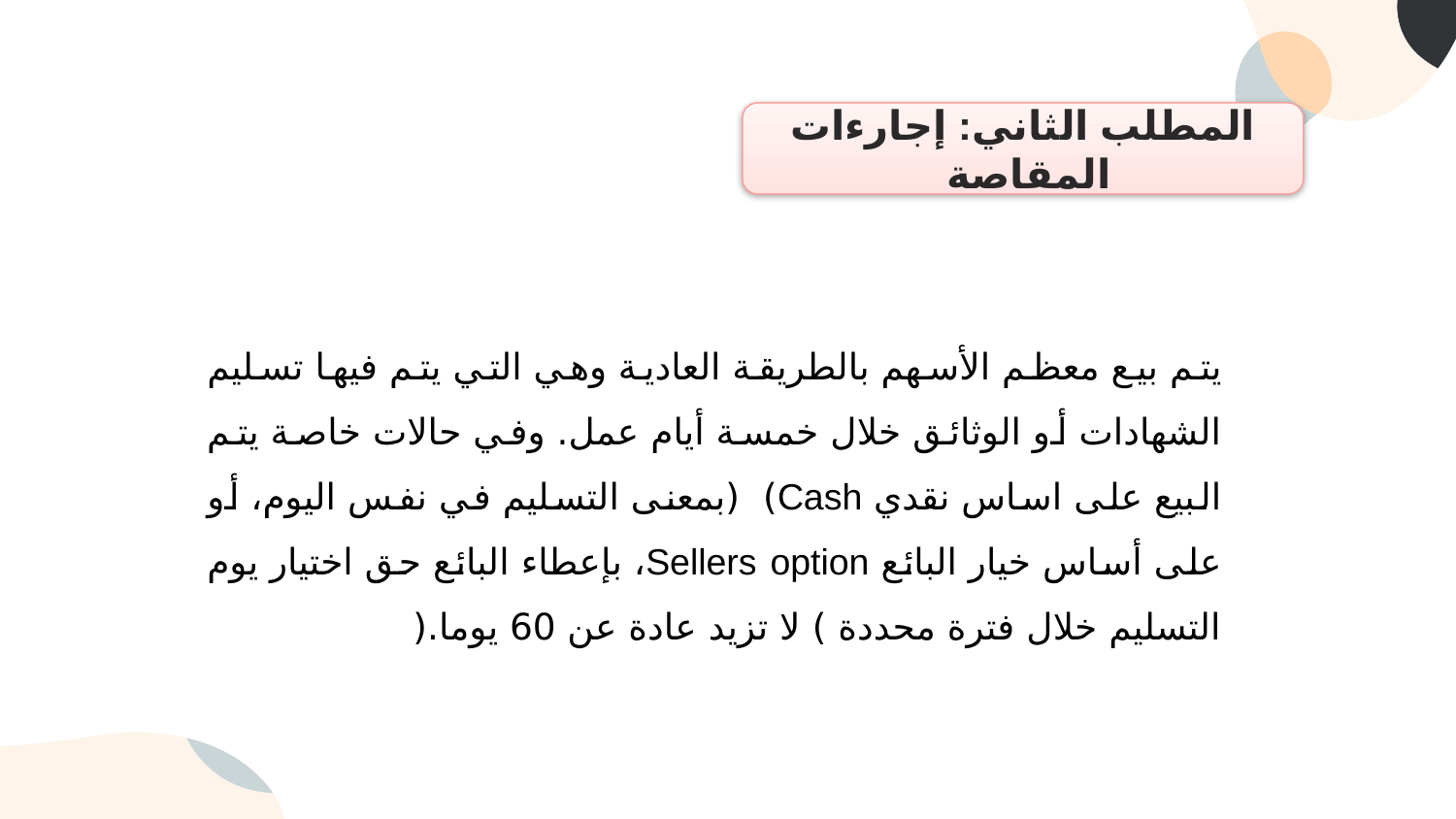

المطلب الثاني: إجارءات المقاصة
يتم بيع معظم الأسهم بالطريقة العادية وهي التي يتم فيها تسليم الشهادات أو الوثائق خلال خمسة أيام عمل. وفي حالات خاصة يتم البيع على اساس نقدي Cash)  (بمعنى التسليم في نفس اليوم، أو على أساس خيار البائع Sellers option، بإعطاء البائع حق اختيار يوم التسليم خلال فترة محددة ) لا تزيد عادة عن 60 يوما.(